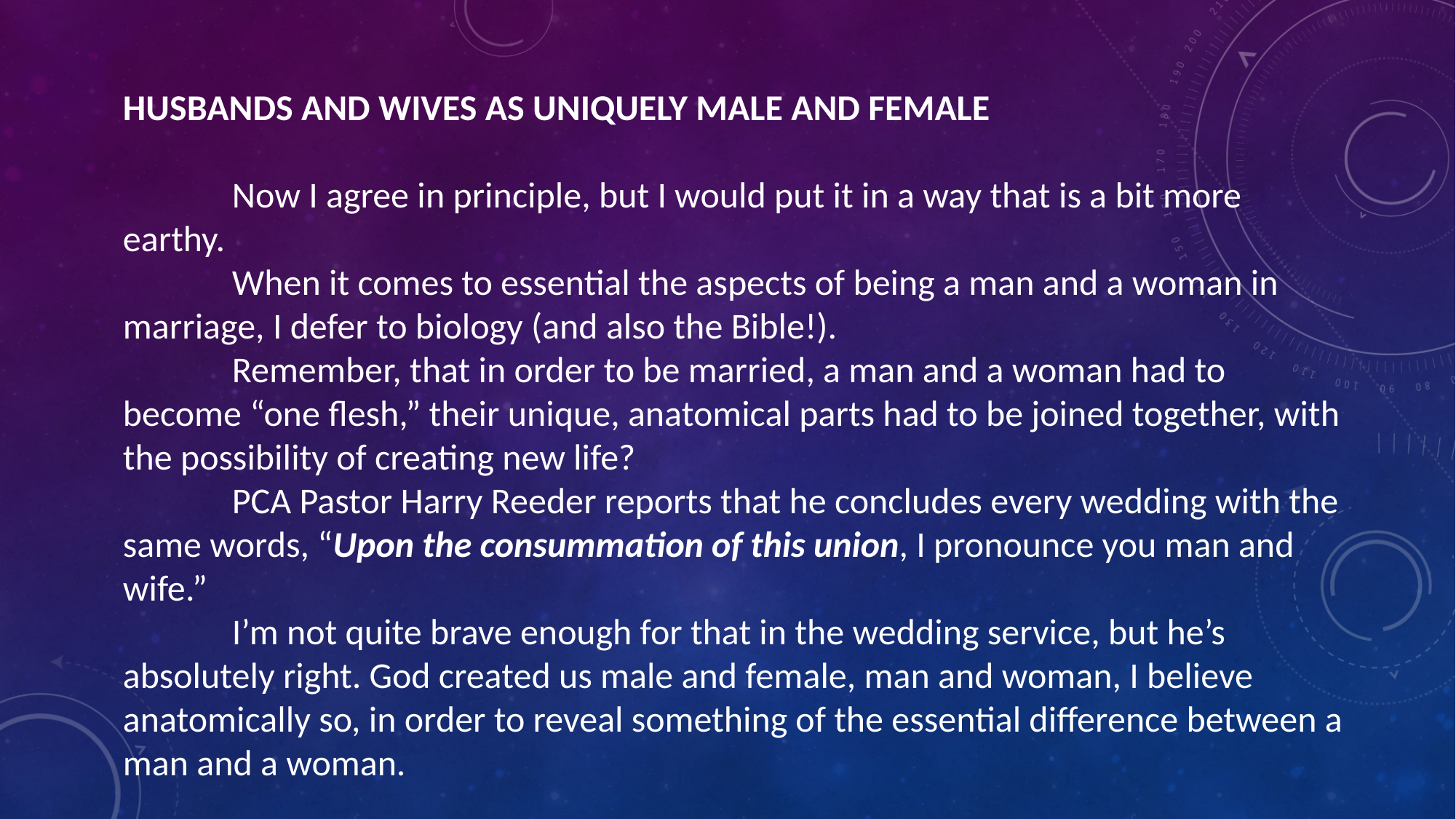

HUSBANDS AND WIVES AS UNIQUELY MALE AND FEMALE

	Now I agree in principle, but I would put it in a way that is a bit more earthy.
	When it comes to essential the aspects of being a man and a woman in marriage, I defer to biology (and also the Bible!).
	Remember, that in order to be married, a man and a woman had to become “one flesh,” their unique, anatomical parts had to be joined together, with the possibility of creating new life?
	PCA Pastor Harry Reeder reports that he concludes every wedding with the same words, “Upon the consummation of this union, I pronounce you man and wife.”
	I’m not quite brave enough for that in the wedding service, but he’s absolutely right. God created us male and female, man and woman, I believe anatomically so, in order to reveal something of the essential difference between a man and a woman.